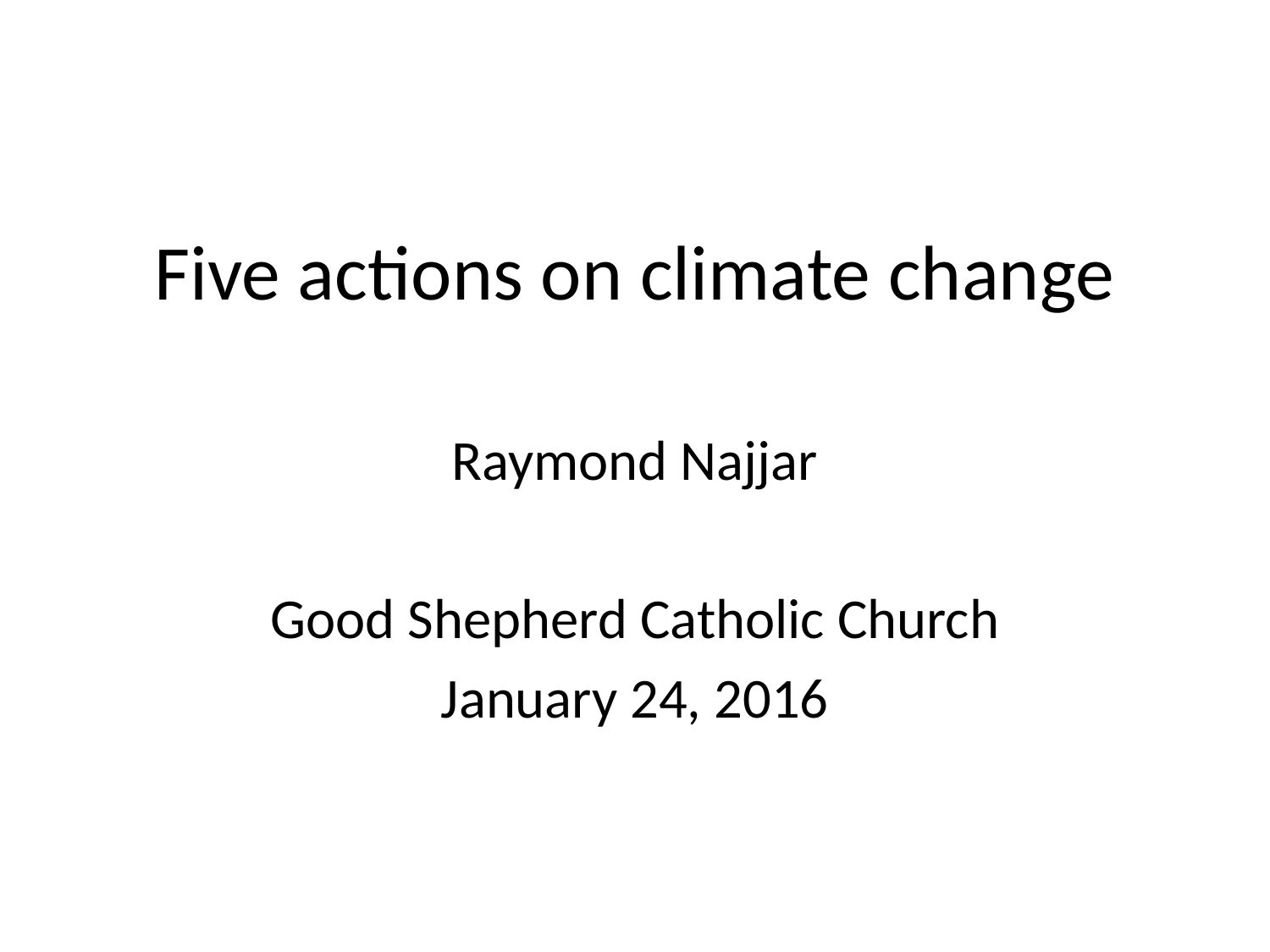

# Five actions on climate change
Raymond Najjar

Good Shepherd Catholic Church
January 24, 2016